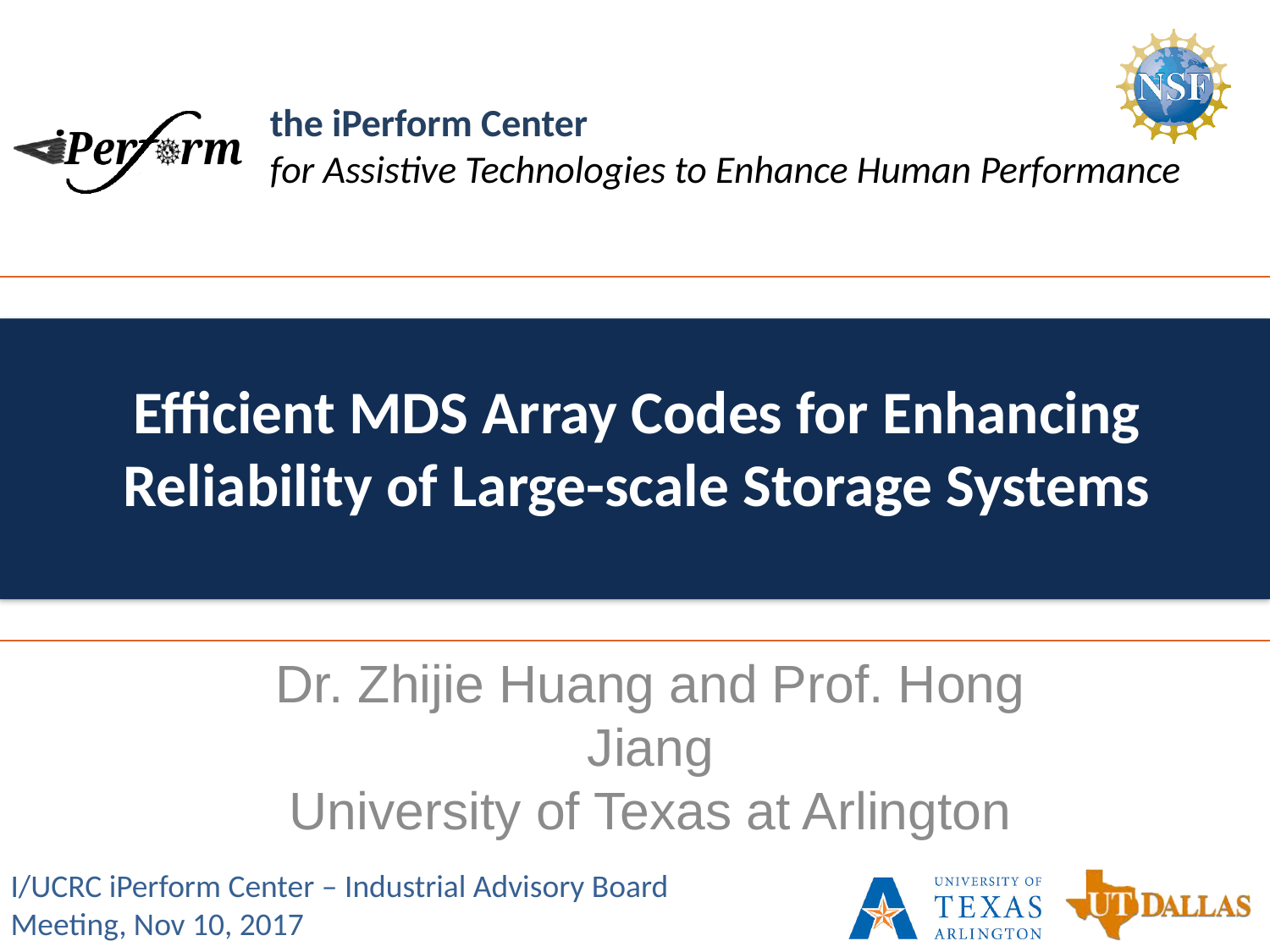

# Efficient MDS Array Codes for Enhancing Reliability of Large-scale Storage Systems
Dr. Zhijie Huang and Prof. Hong Jiang
University of Texas at Arlington